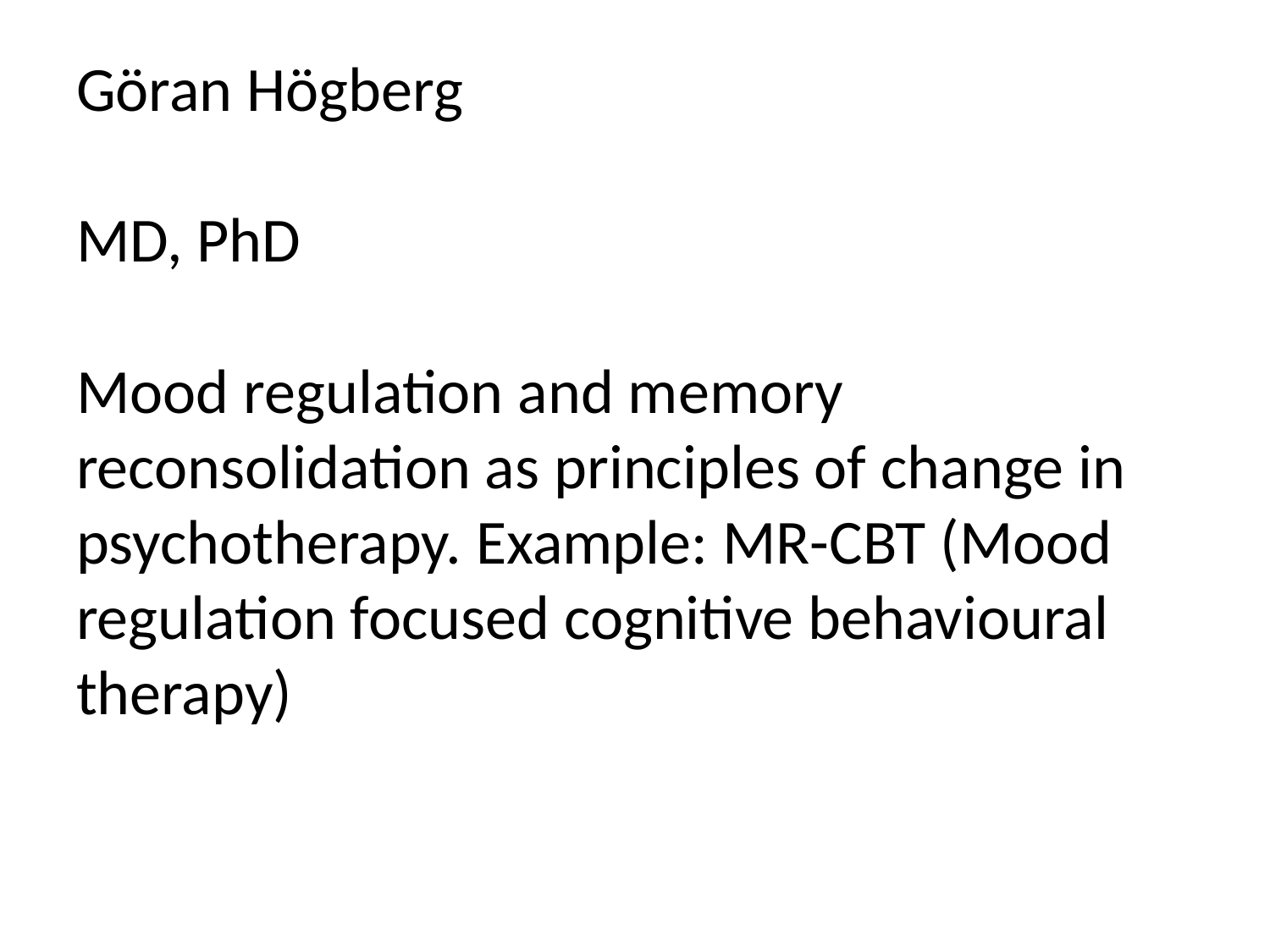

# Göran Högberg MD, PhD Mood regulation and memory reconsolidation as principles of change in psychotherapy. Example: MR-CBT (Mood regulation focused cognitive behavioural therapy)